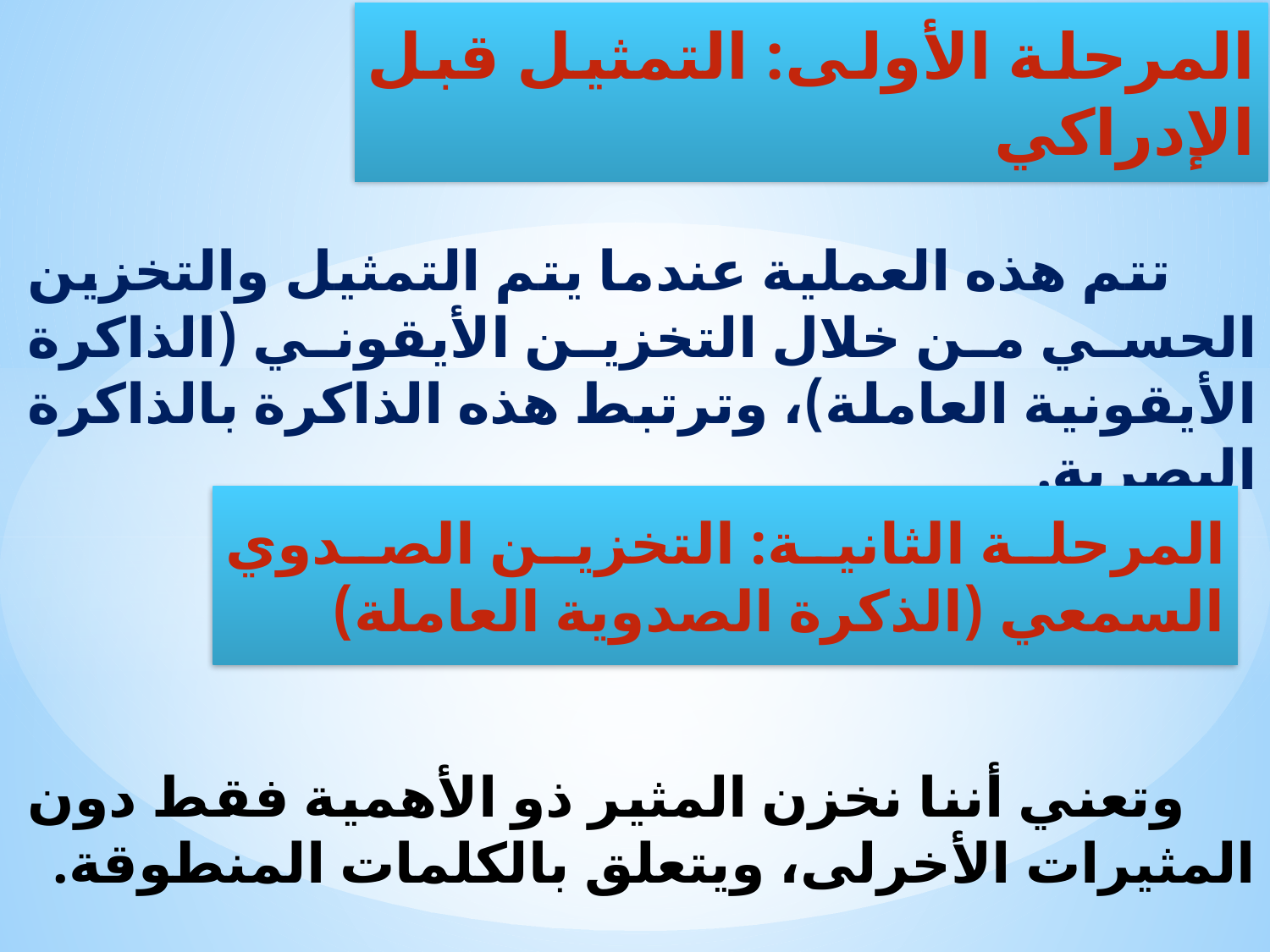

تتم هذه العملية عندما يتم التمثيل والتخزين الحسي من خلال التخزين الأيقوني (الذاكرة الأيقونية العاملة)، وترتبط هذه الذاكرة بالذاكرة البصرية.

     وتعني أننا نخزن المثير ذو الأهمية فقط دون المثيرات الأخرلى، ويتعلق بالكلمات المنطوقة.
المرحلة الأولى: التمثيل قبل الإدراكي
المرحلة الثانية: التخزين الصدوي السمعي (الذكرة الصدوية العاملة)